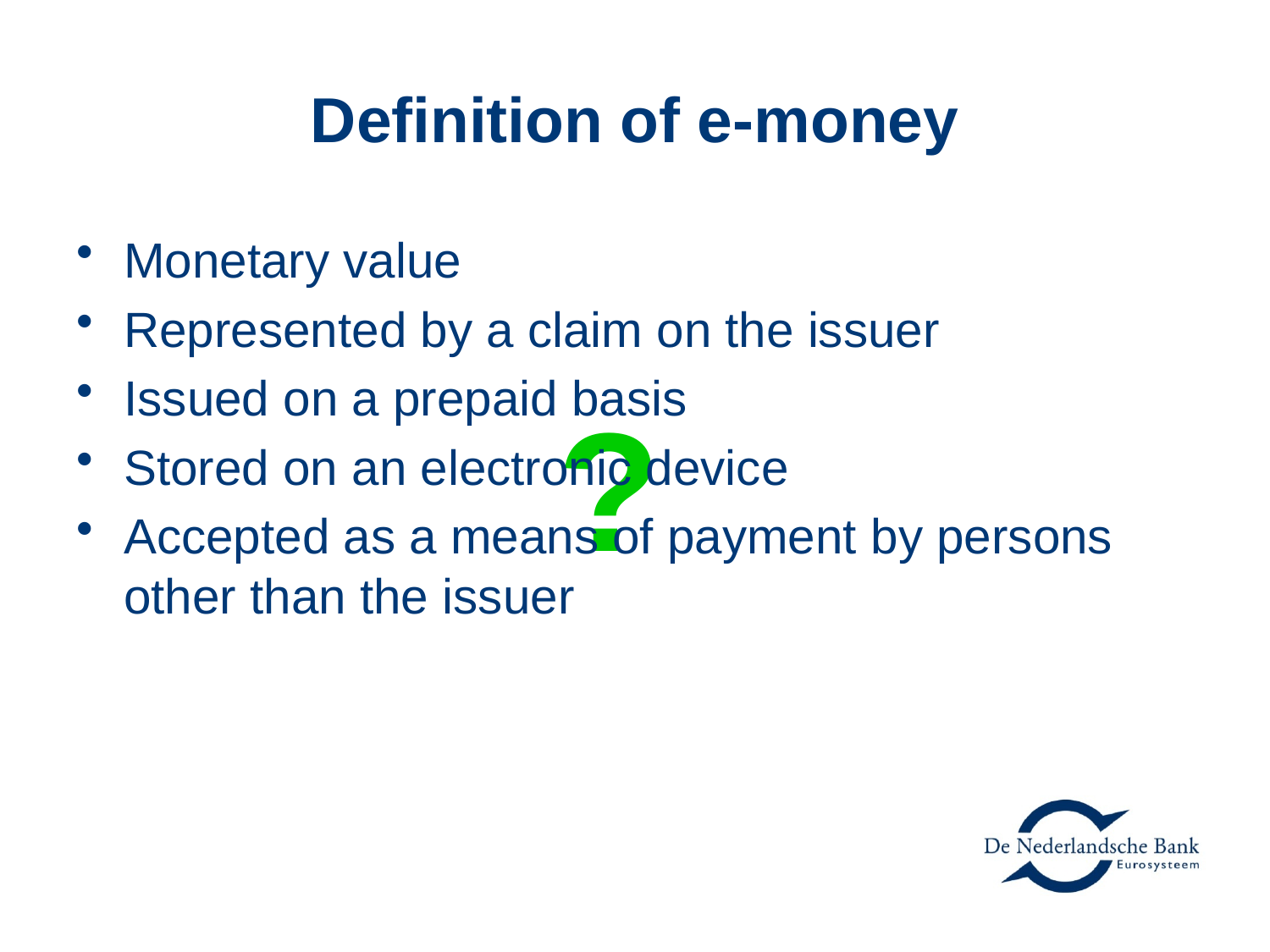

# Definition of e-money
Monetary value
Represented by a claim on the issuer
Issued on a prepaid basis
Stored on an electronic device
Accepted as a means of payment by persons other than the issuer

?